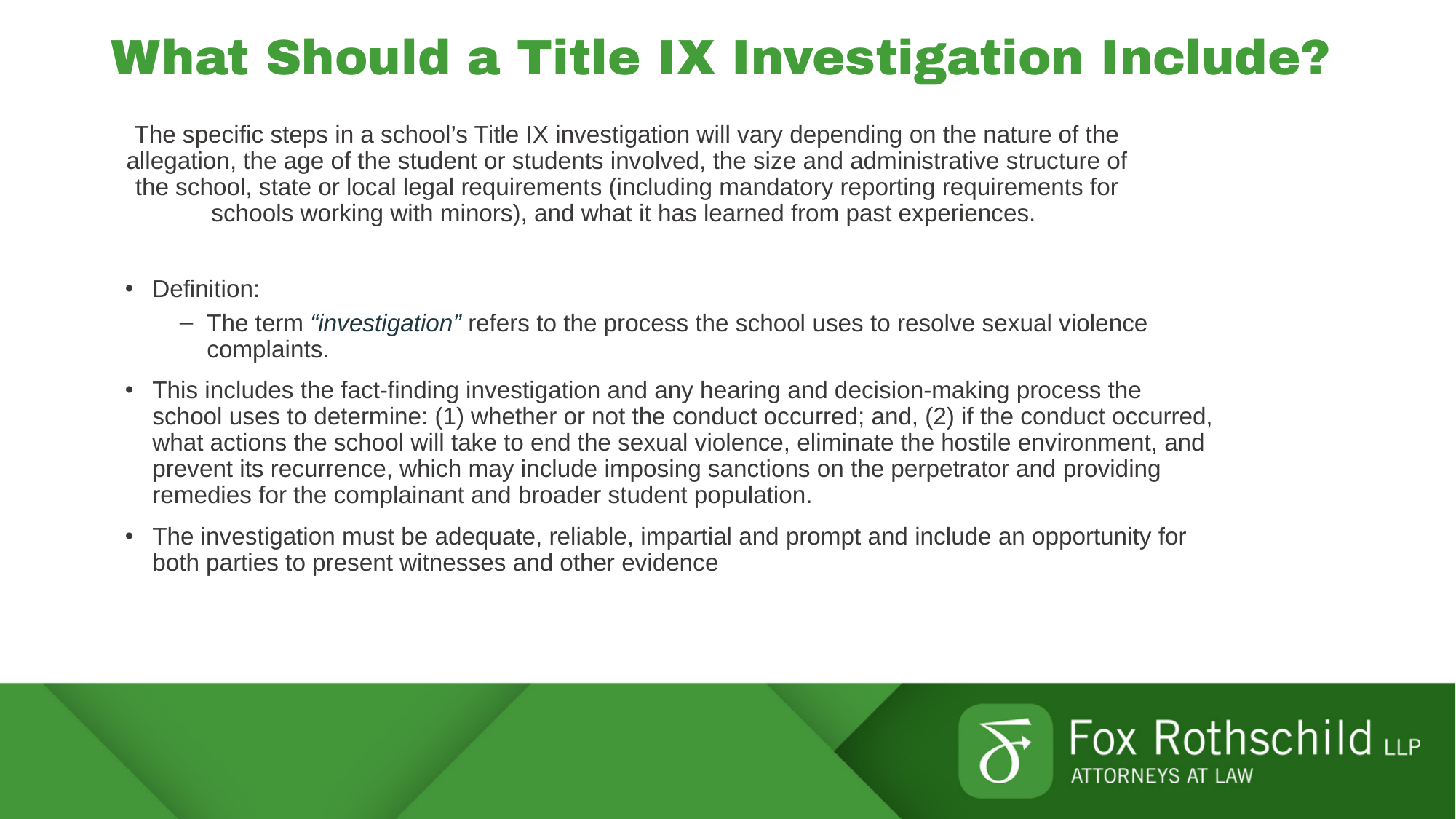

# What Should a Title IX Investigation Include?
The specific steps in a school’s Title IX investigation will vary depending on the nature of the allegation, the age of the student or students involved, the size and administrative structure of the school, state or local legal requirements (including mandatory reporting requirements for schools working with minors), and what it has learned from past experiences.
Definition:
The term “investigation” refers to the process the school uses to resolve sexual violence complaints.
This includes the fact-finding investigation and any hearing and decision-making process the school uses to determine: (1) whether or not the conduct occurred; and, (2) if the conduct occurred, what actions the school will take to end the sexual violence, eliminate the hostile environment, and prevent its recurrence, which may include imposing sanctions on the perpetrator and providing remedies for the complainant and broader student population.
The investigation must be adequate, reliable, impartial and prompt and include an opportunity for both parties to present witnesses and other evidence